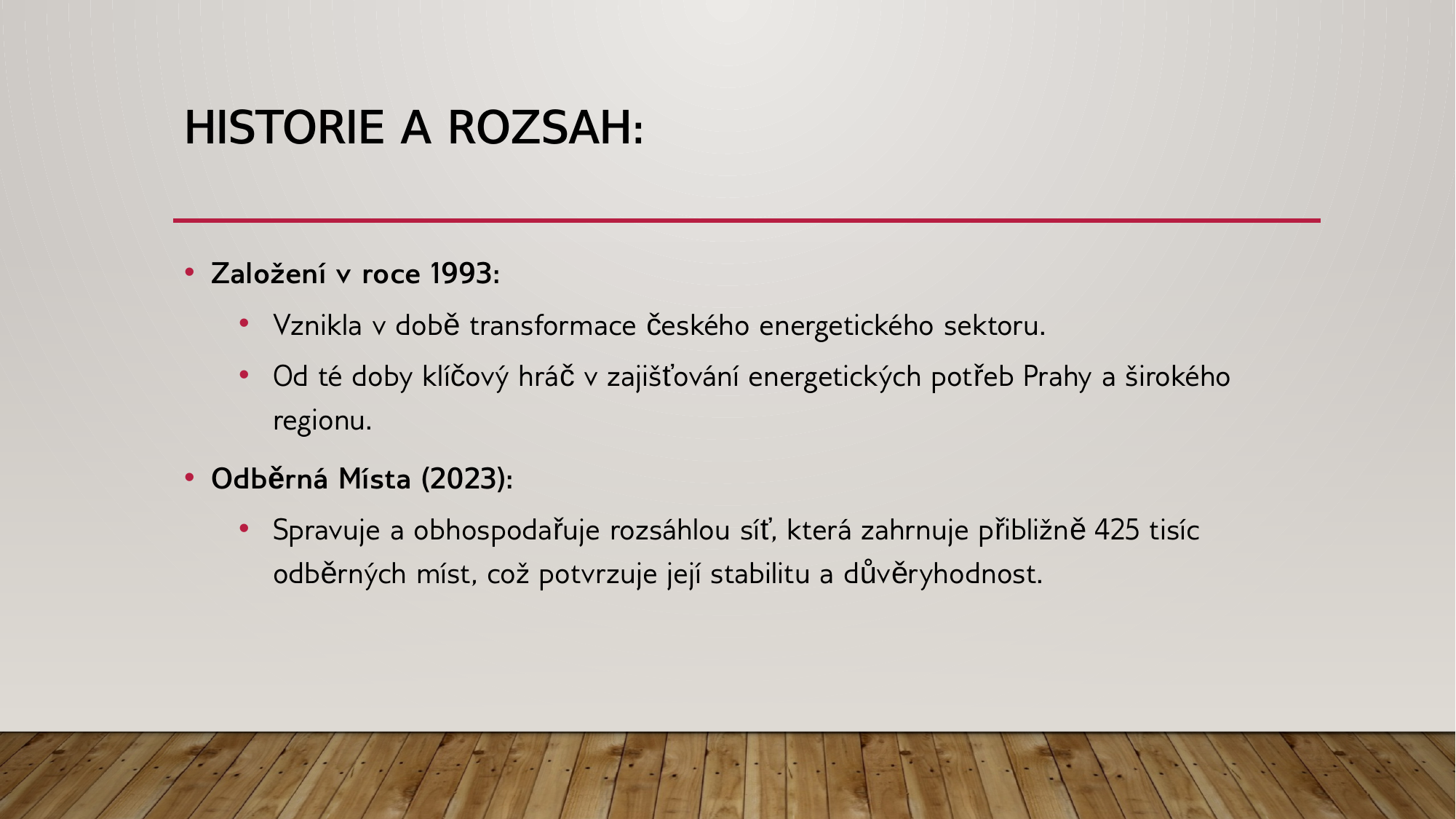

# Historie a Rozsah:
Založení v roce 1993:
Vznikla v době transformace českého energetického sektoru.
Od té doby klíčový hráč v zajišťování energetických potřeb Prahy a širokého regionu.
Odběrná Místa (2023):
Spravuje a obhospodařuje rozsáhlou síť, která zahrnuje přibližně 425 tisíc odběrných míst, což potvrzuje její stabilitu a důvěryhodnost.